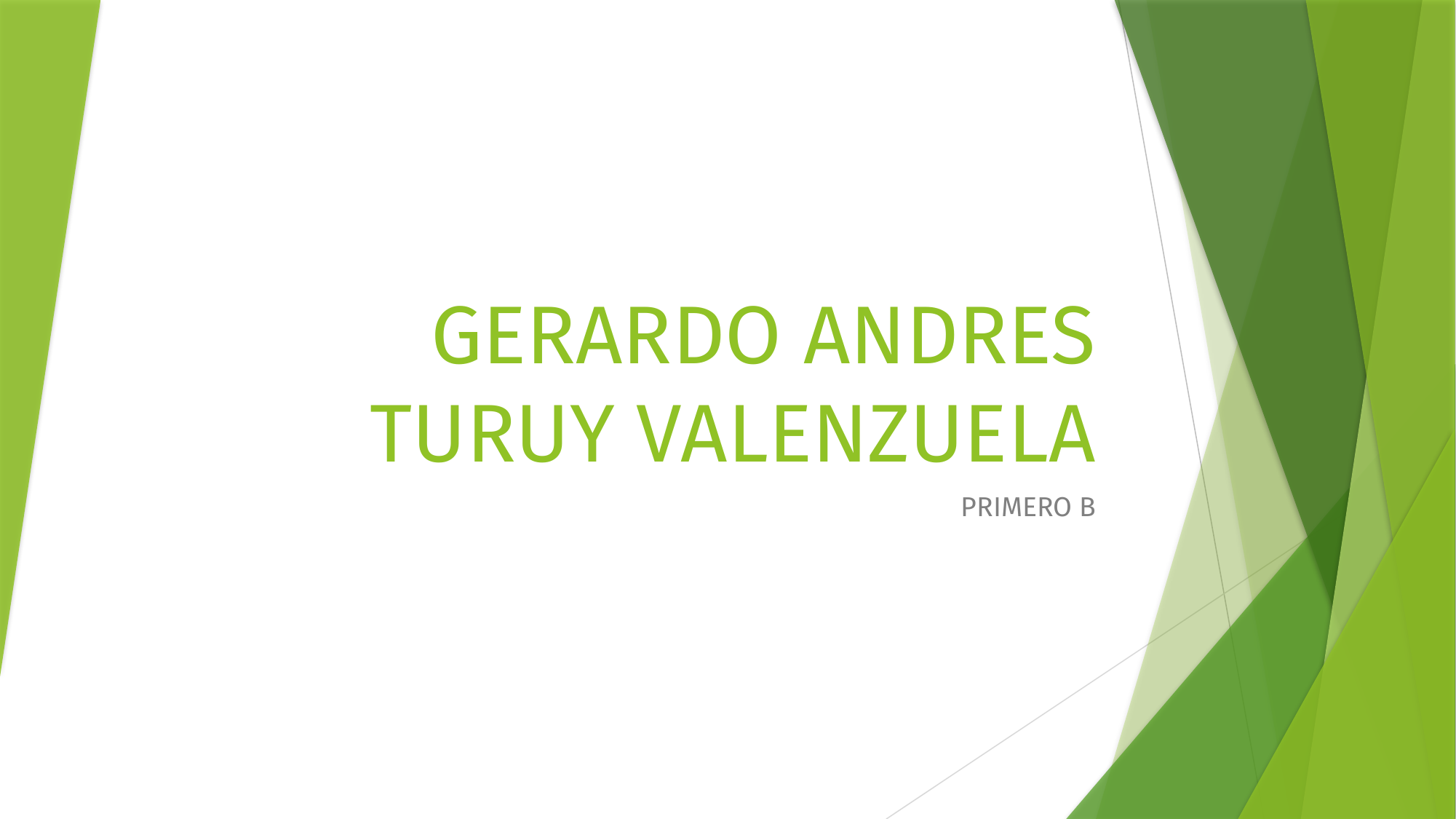

# GERARDO ANDRES TURUY VALENZUELA
PRIMERO B